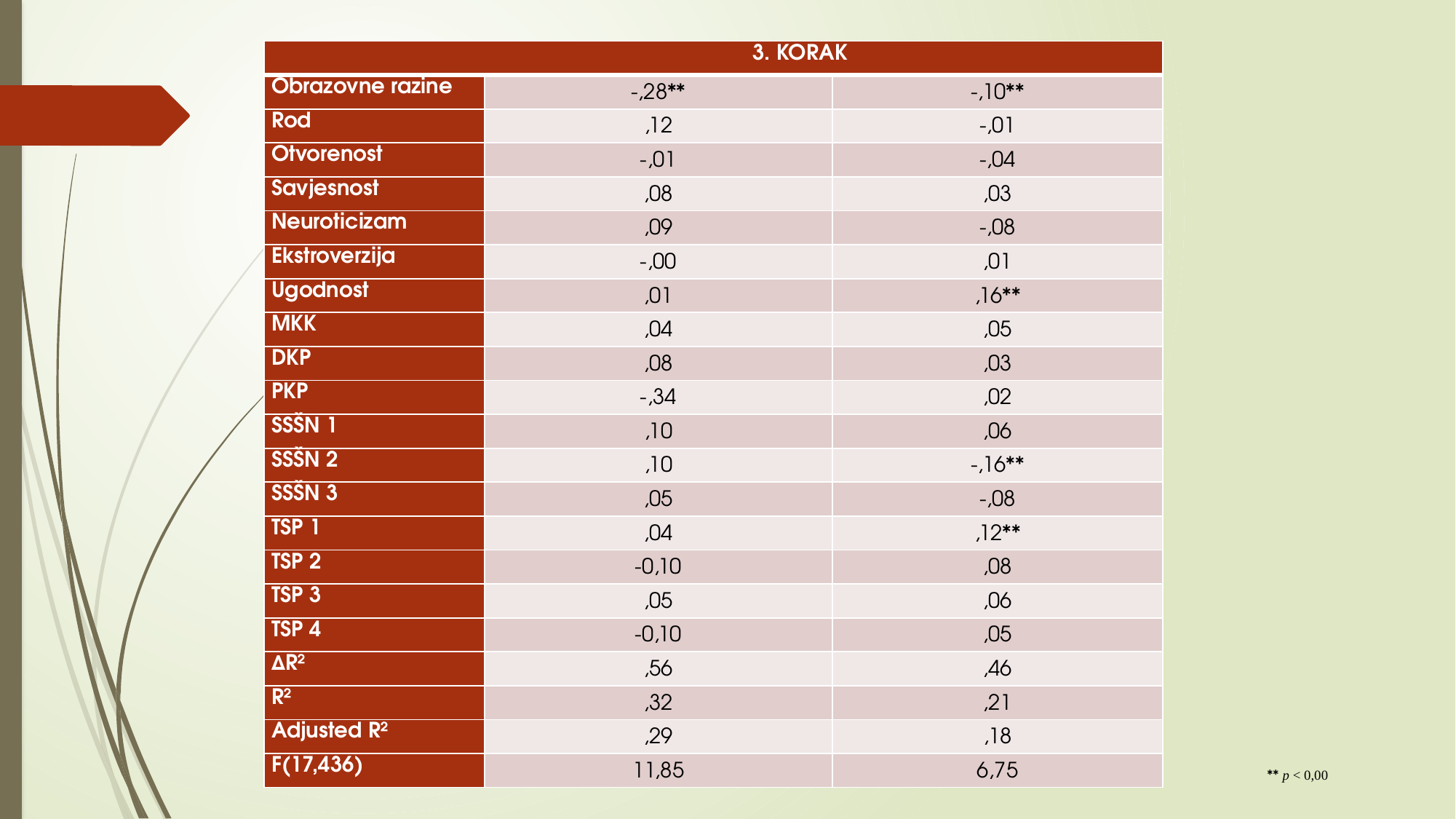

| 3. KORAK |  |  |
| --- | --- | --- |
| Obrazovne razine | -,28\*\* | -,10\*\* |
| Rod | ,12 | -,01 |
| Otvorenost | -,01 | -,04 |
| Savjesnost | ,08 | ,03 |
| Neuroticizam | ,09 | -,08 |
| Ekstroverzija | -,00 | ,01 |
| Ugodnost | ,01 | ,16\*\* |
| MKK | ,04 | ,05 |
| DKP | ,08 | ,03 |
| PKP | -,34 | ,02 |
| SSŠN 1 | ,10 | ,06 |
| SSŠN 2 | ,10 | -,16\*\* |
| SSŠN 3 | ,05 | -,08 |
| TSP 1 | ,04 | ,12\*\* |
| TSP 2 | -0,10 | ,08 |
| TSP 3 | ,05 | ,06 |
| TSP 4 | -0,10 | ,05 |
| ΔR² | ,56 | ,46 |
| R² | ,32 | ,21 |
| Adjusted R² | ,29 | ,18 |
| F(17,436) | 11,85 | 6,75 |
** p < 0,00